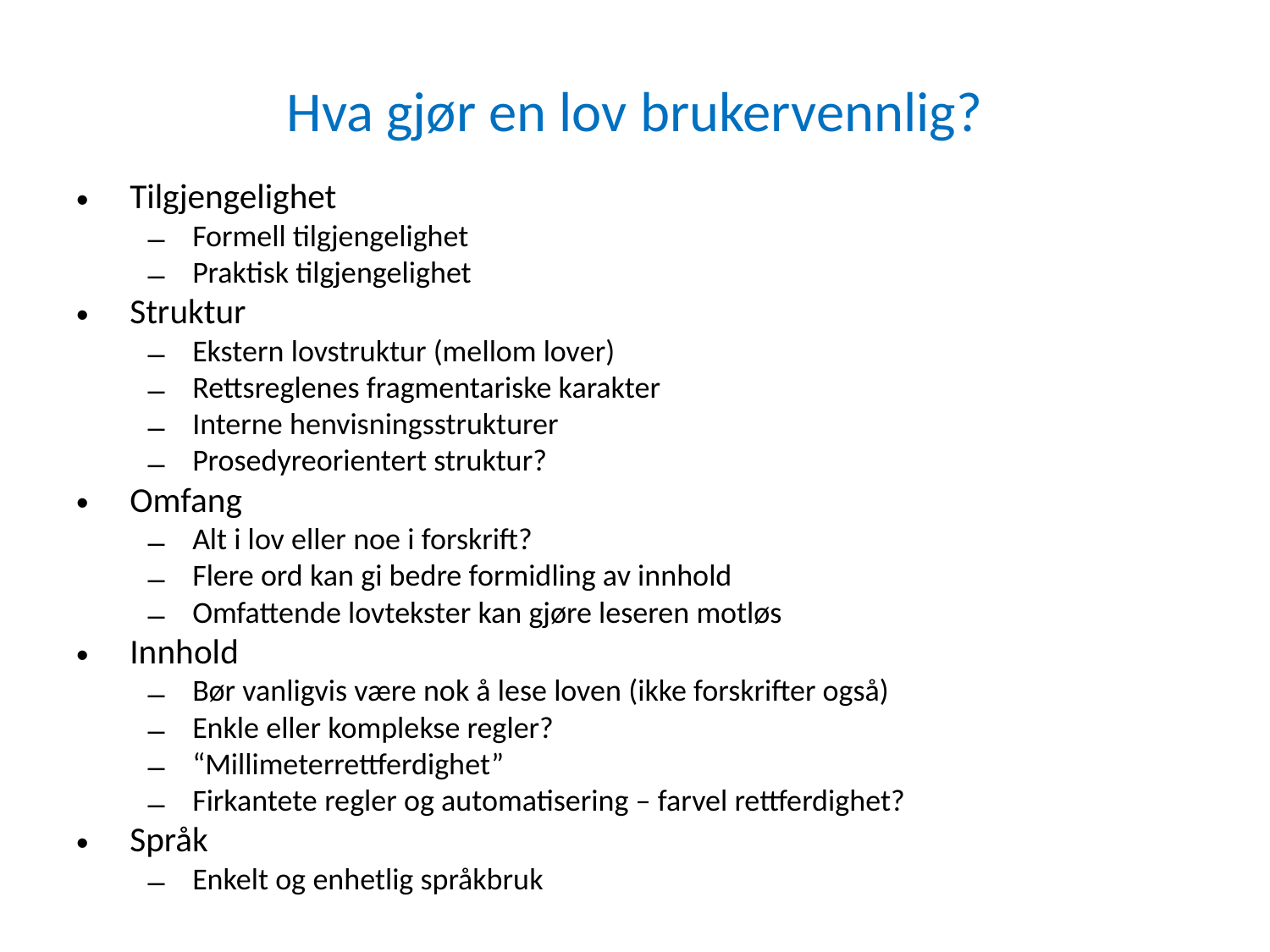

# Hva gjør en lov brukervennlig?
Tilgjengelighet
Formell tilgjengelighet
Praktisk tilgjengelighet
Struktur
Ekstern lovstruktur (mellom lover)
Rettsreglenes fragmentariske karakter
Interne henvisningsstrukturer
Prosedyreorientert struktur?
Omfang
Alt i lov eller noe i forskrift?
Flere ord kan gi bedre formidling av innhold
Omfattende lovtekster kan gjøre leseren motløs
Innhold
Bør vanligvis være nok å lese loven (ikke forskrifter også)
Enkle eller komplekse regler?
“Millimeterrettferdighet”
Firkantete regler og automatisering – farvel rettferdighet?
Språk
Enkelt og enhetlig språkbruk